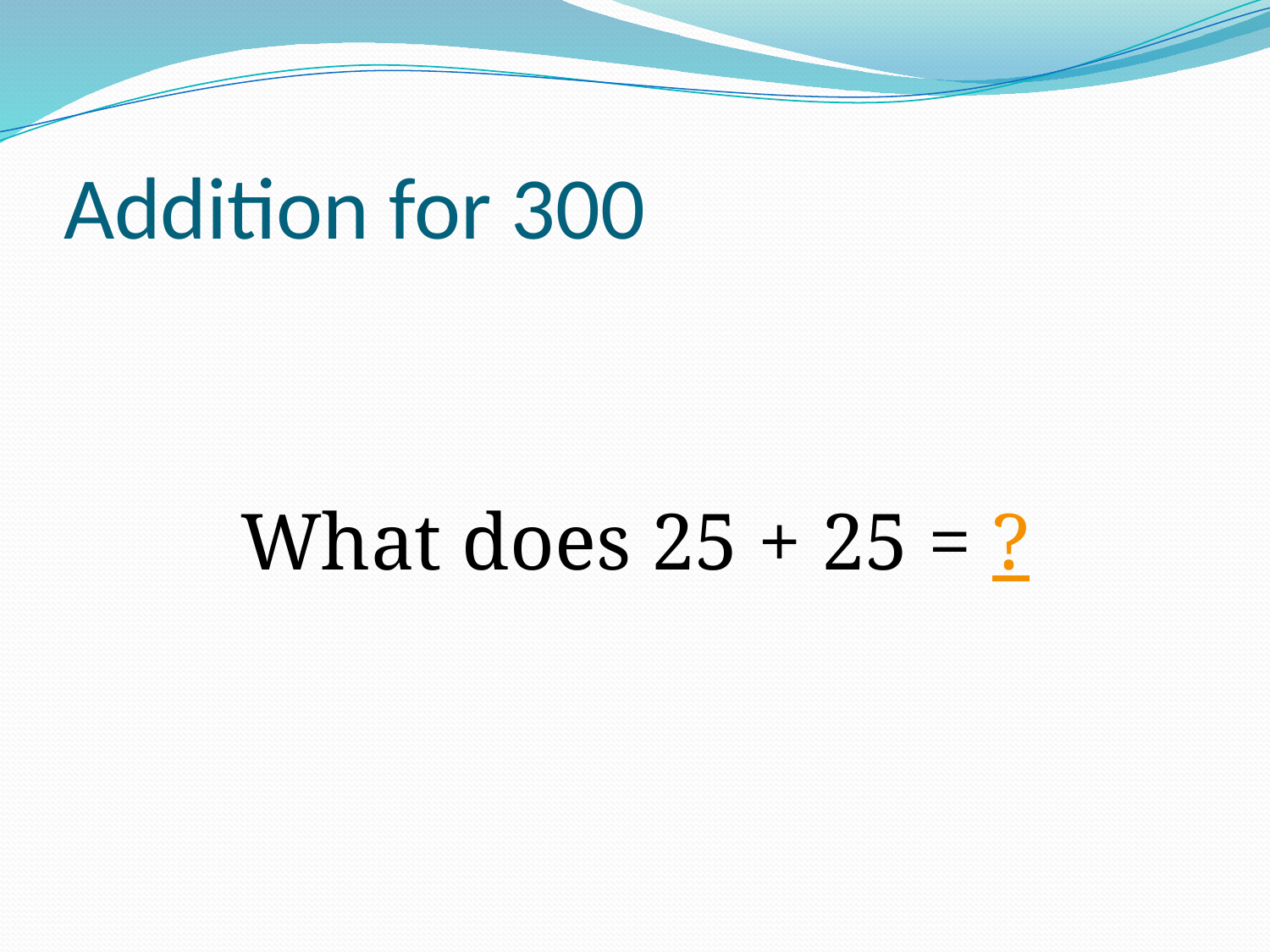

# Addition for 300

What does 25 + 25 = ?